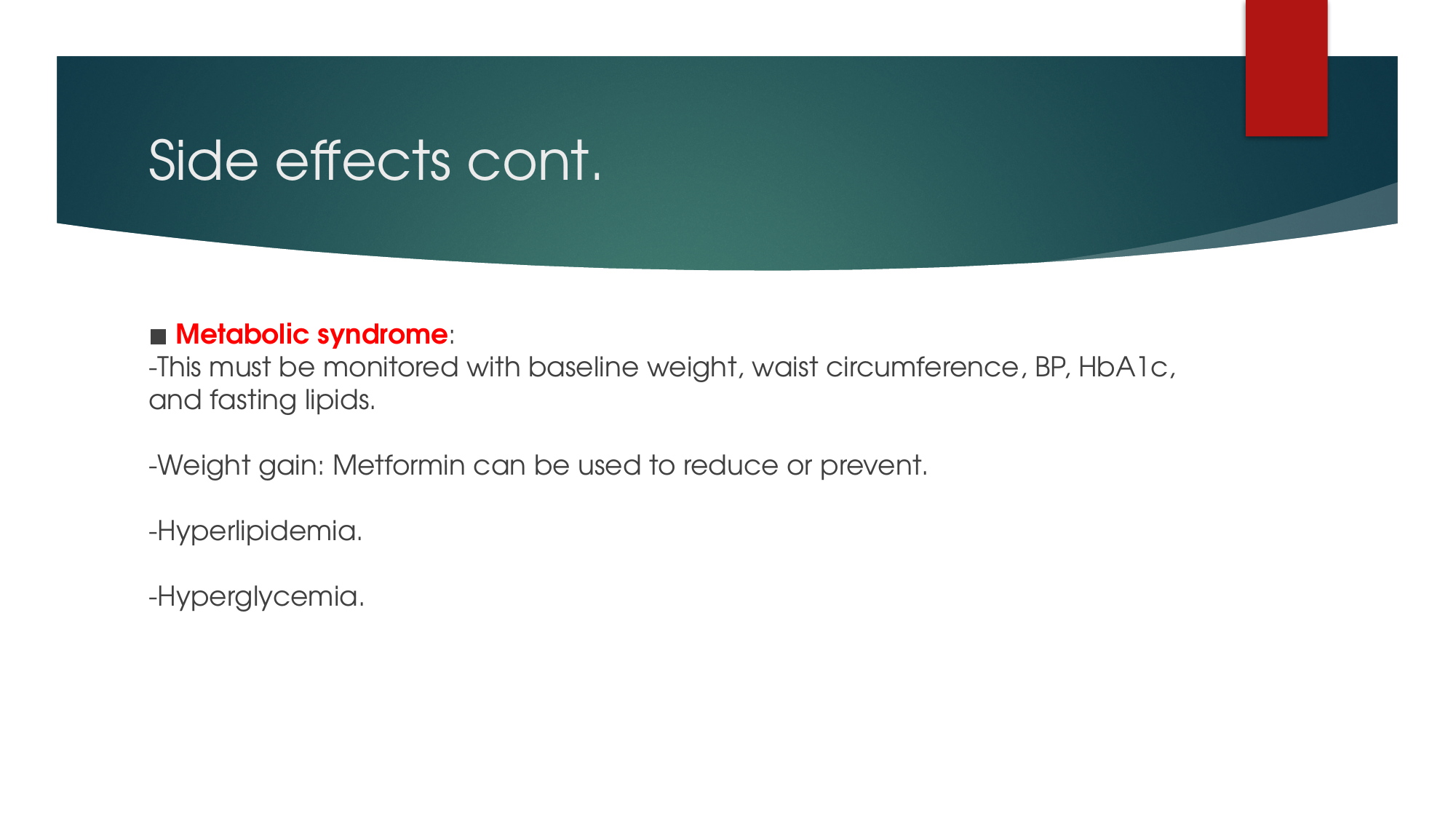

# Side effects cont.
■ Metabolic syndrome:
-This must be monitored with baseline weight, waist circumference, BP, HbA1c, and fasting lipids.
-Weight gain: Metformin can be used to reduce or prevent.
-Hyperlipidemia.
-Hyperglycemia.